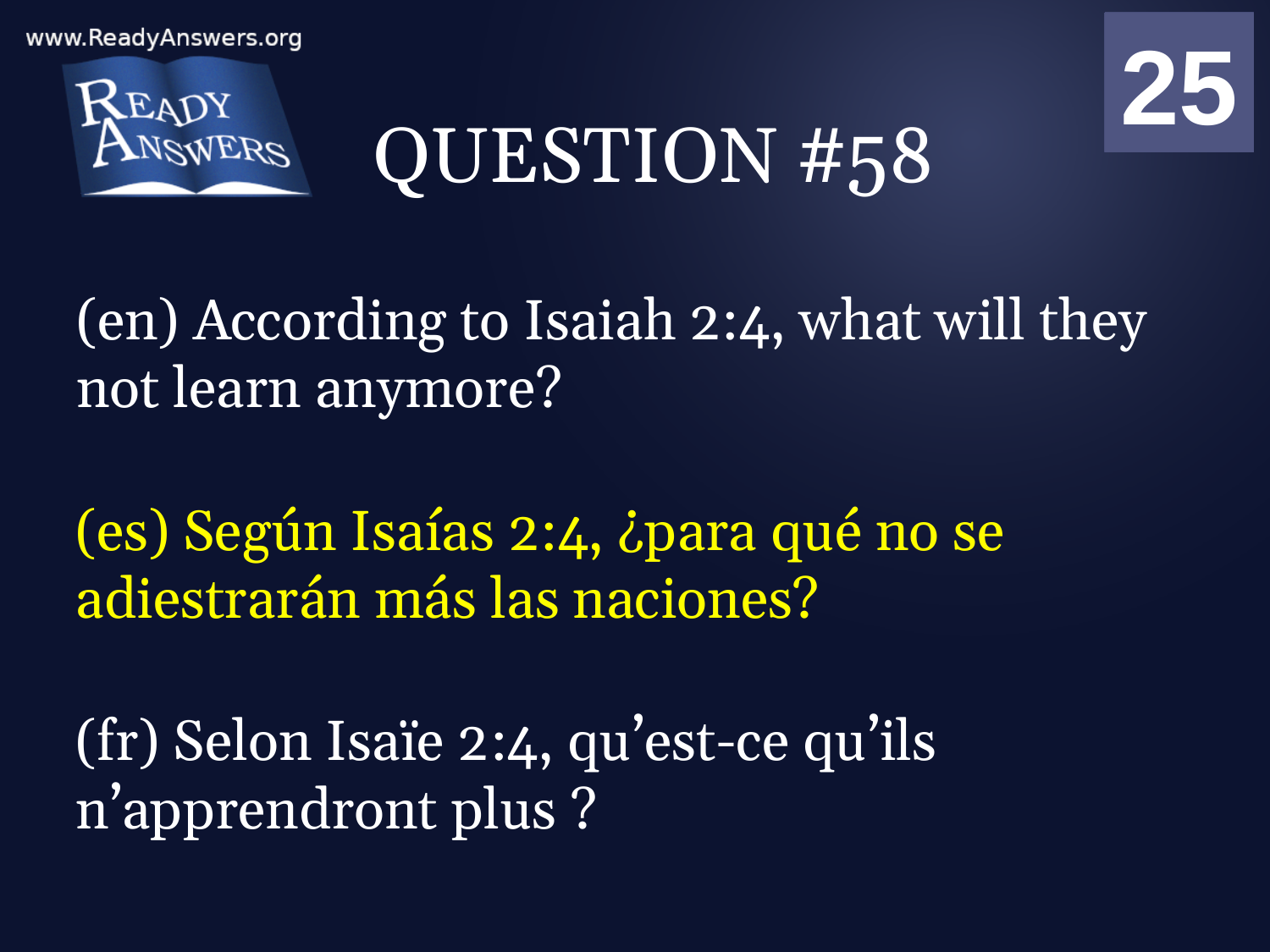

01
02
03
04
05
06
07
08
09
10
11
12
13
14
15
16
17
18
19
20
21
22
23
24
25
00
# QUESTION #58
(en) According to Isaiah 2:4, what will they not learn anymore?
(es) Según Isaías 2:4, ¿para qué no se adiestrarán más las naciones?
(fr) Selon Isaïe 2:4, qu’est-ce qu’ils n’apprendront plus ?